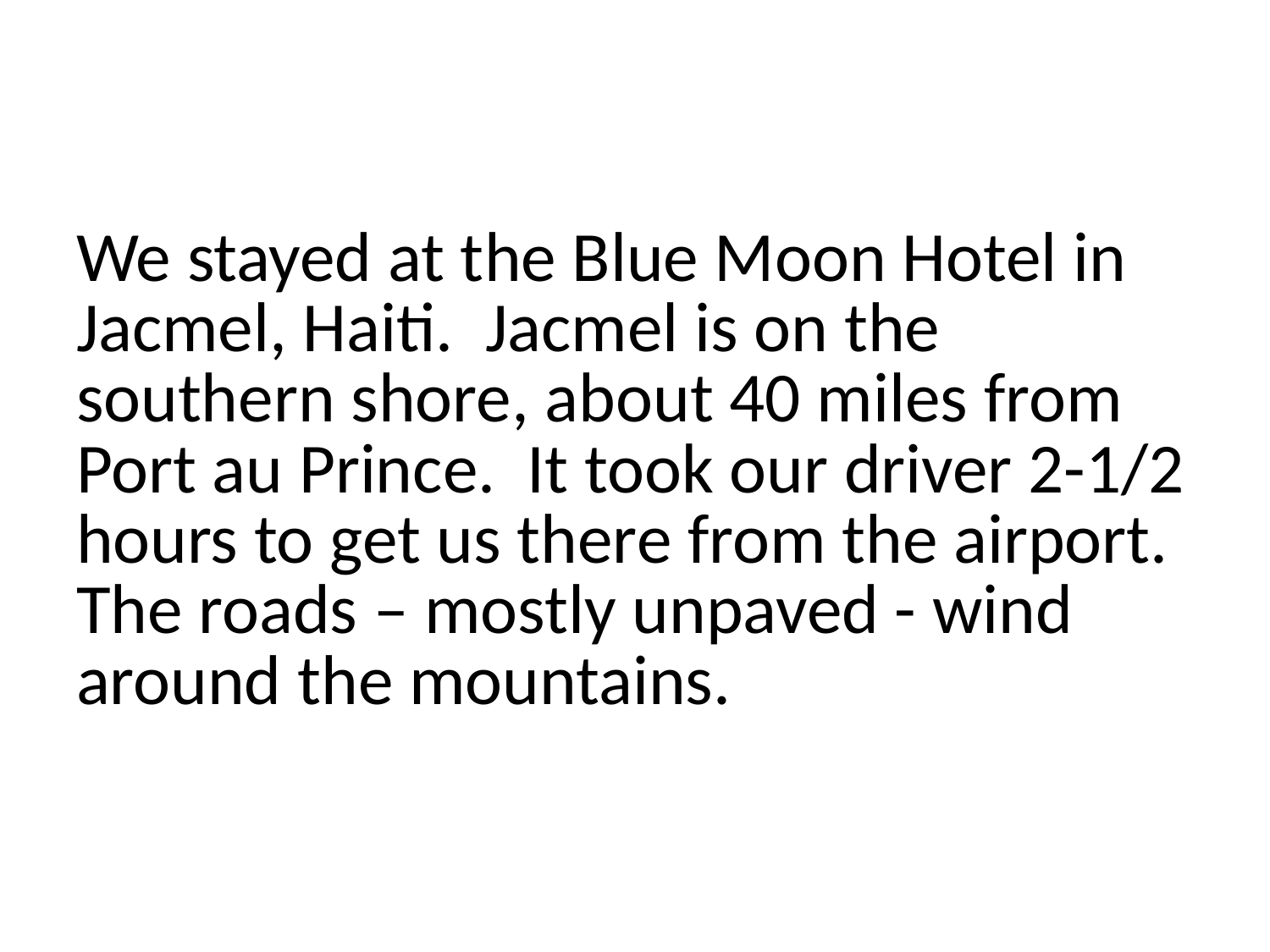

We stayed at the Blue Moon Hotel in Jacmel, Haiti.  Jacmel is on the southern shore, about 40 miles from Port au Prince.  It took our driver 2-1/2 hours to get us there from the airport.  The roads – mostly unpaved - wind around the mountains.